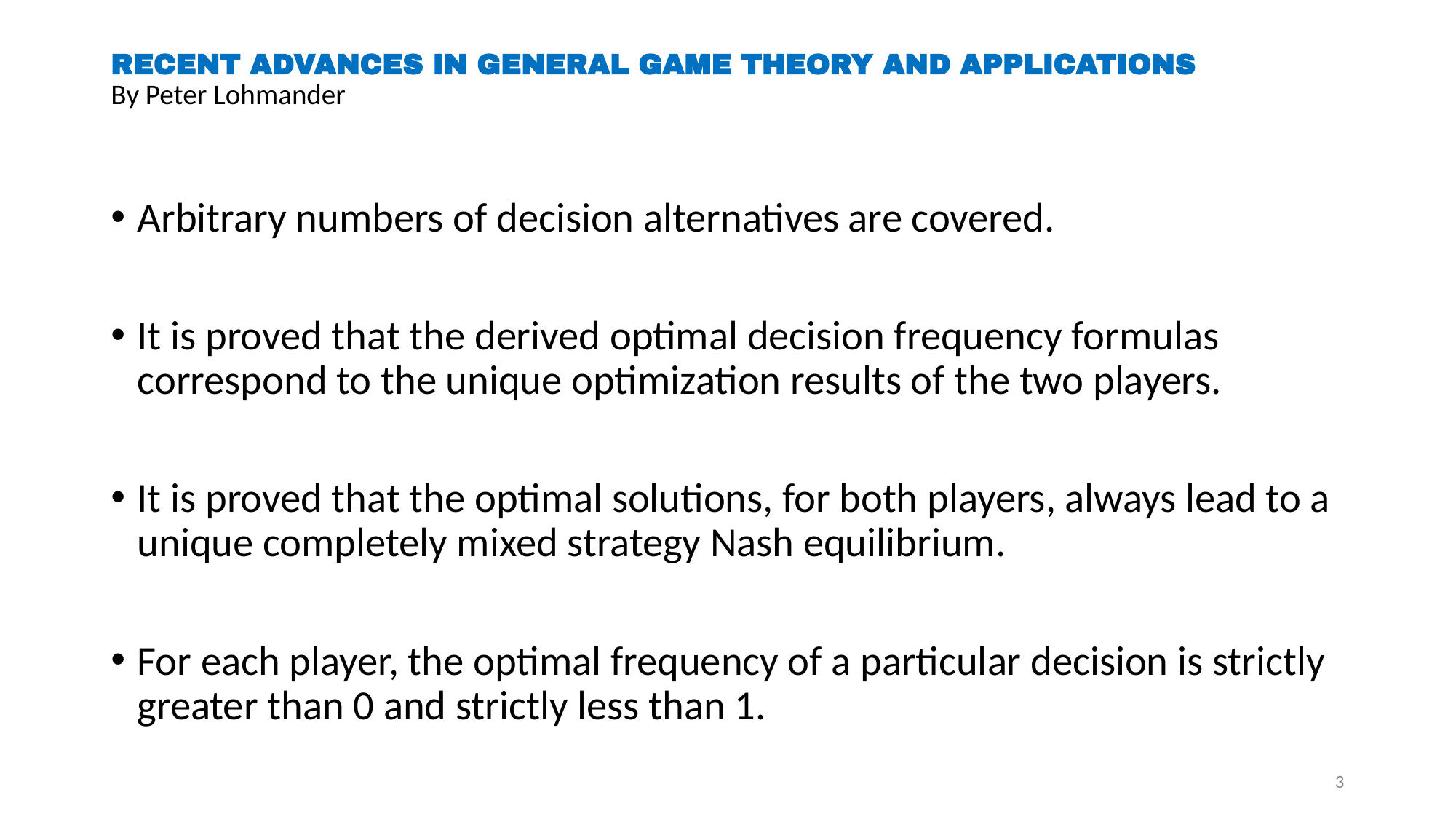

# RECENT ADVANCES IN GENERAL GAME THEORY AND APPLICATIONS By Peter Lohmander

Arbitrary numbers of decision alternatives are covered.

It is proved that the derived optimal decision frequency formulas correspond to the unique optimization results of the two players.

It is proved that the optimal solutions, for both players, always lead to a unique completely mixed strategy Nash equilibrium.

For each player, the optimal frequency of a particular decision is strictly greater than 0 and strictly less than 1.

3